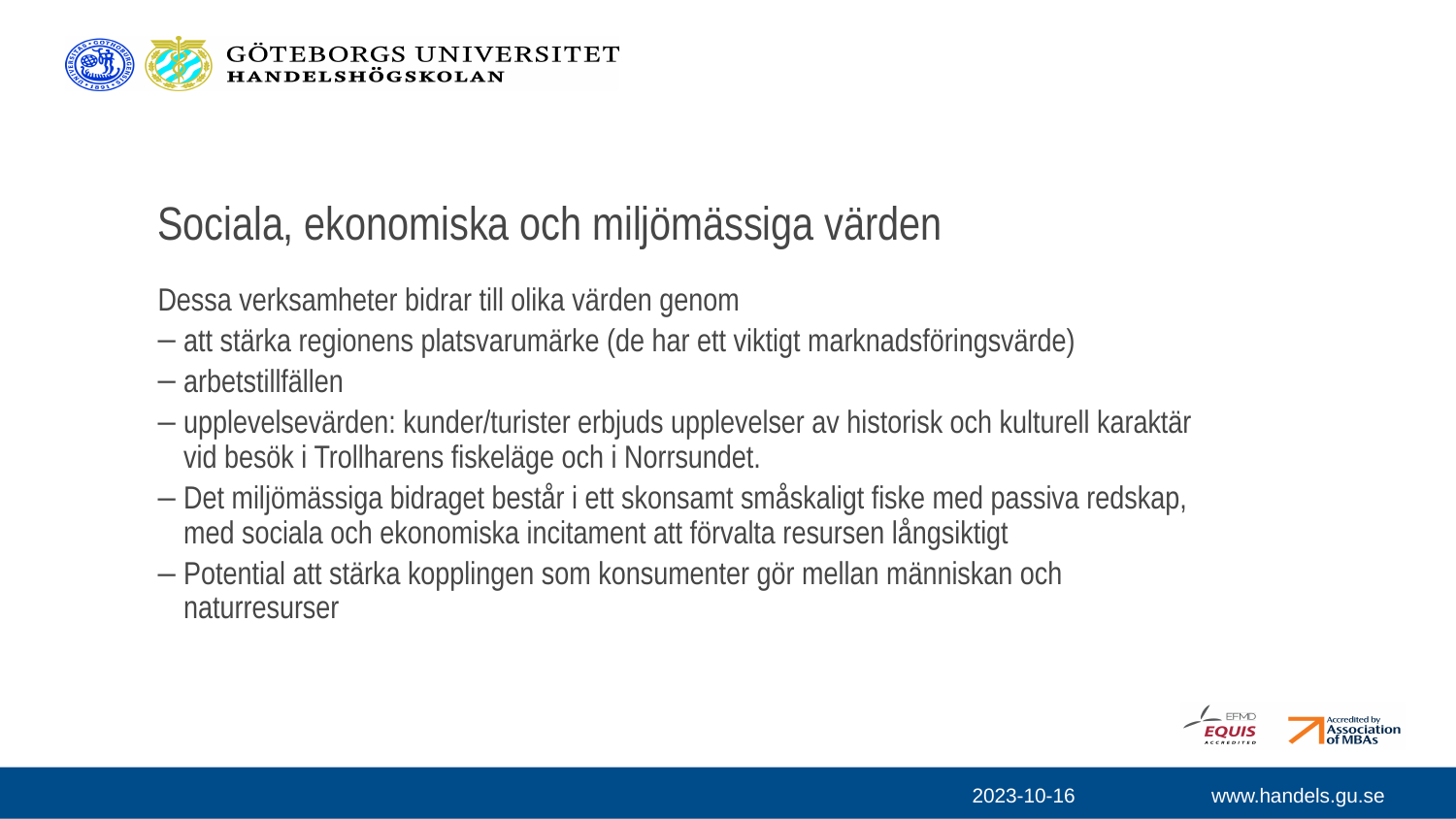

Sociala, ekonomiska och miljömässiga värden
Dessa verksamheter bidrar till olika värden genom
att stärka regionens platsvarumärke (de har ett viktigt marknadsföringsvärde)
arbetstillfällen
upplevelsevärden: kunder/turister erbjuds upplevelser av historisk och kulturell karaktär vid besök i Trollharens fiskeläge och i Norrsundet.
Det miljömässiga bidraget består i ett skonsamt småskaligt fiske med passiva redskap, med sociala och ekonomiska incitament att förvalta resursen långsiktigt
Potential att stärka kopplingen som konsumenter gör mellan människan och naturresurser

2023-10-16